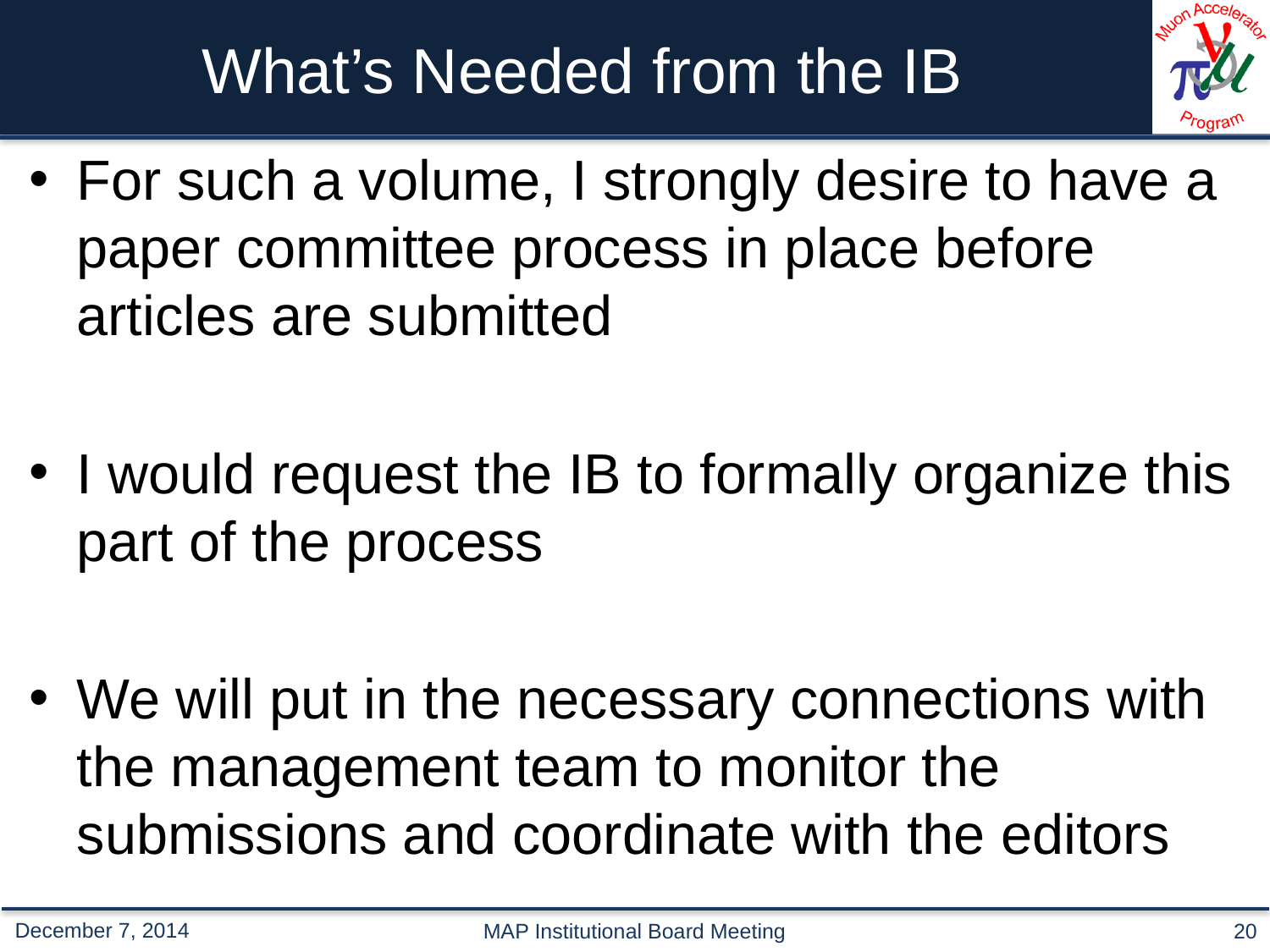

# What’s Needed from the IB
For such a volume, I strongly desire to have a paper committee process in place before articles are submitted

I would request the IB to formally organize this part of the process

We will put in the necessary connections with the management team to monitor the submissions and coordinate with the editors
MAP Institutional Board Meeting
20
December 7, 2014